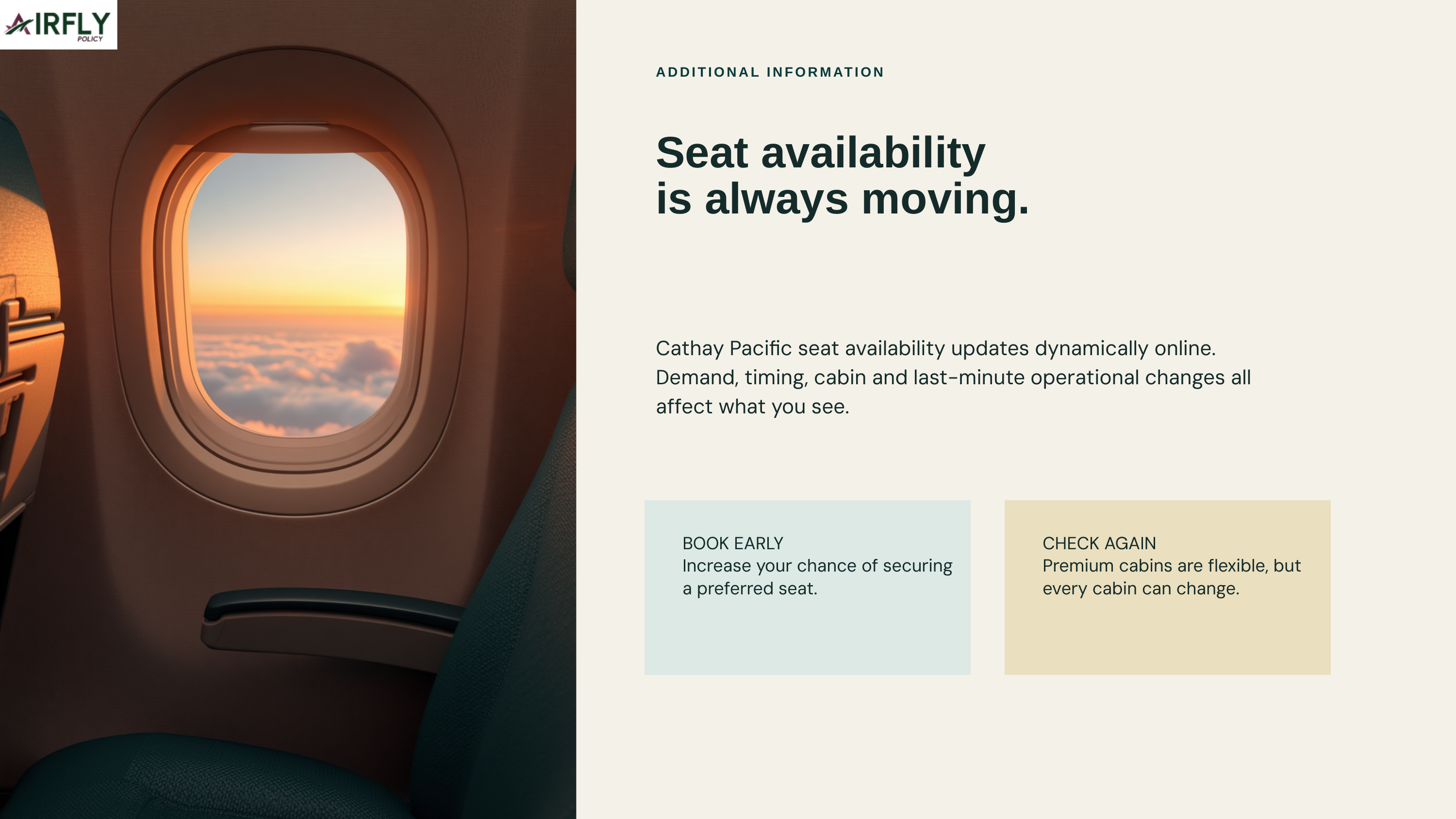

ADDITIONAL INFORMATION
Seat availability
is always moving.
Cathay Pacific seat availability updates dynamically online. Demand, timing, cabin and last-minute operational changes all affect what you see.

BOOK EARLY
Increase your chance of securing a preferred seat.

CHECK AGAIN
Premium cabins are flexible, but every cabin can change.